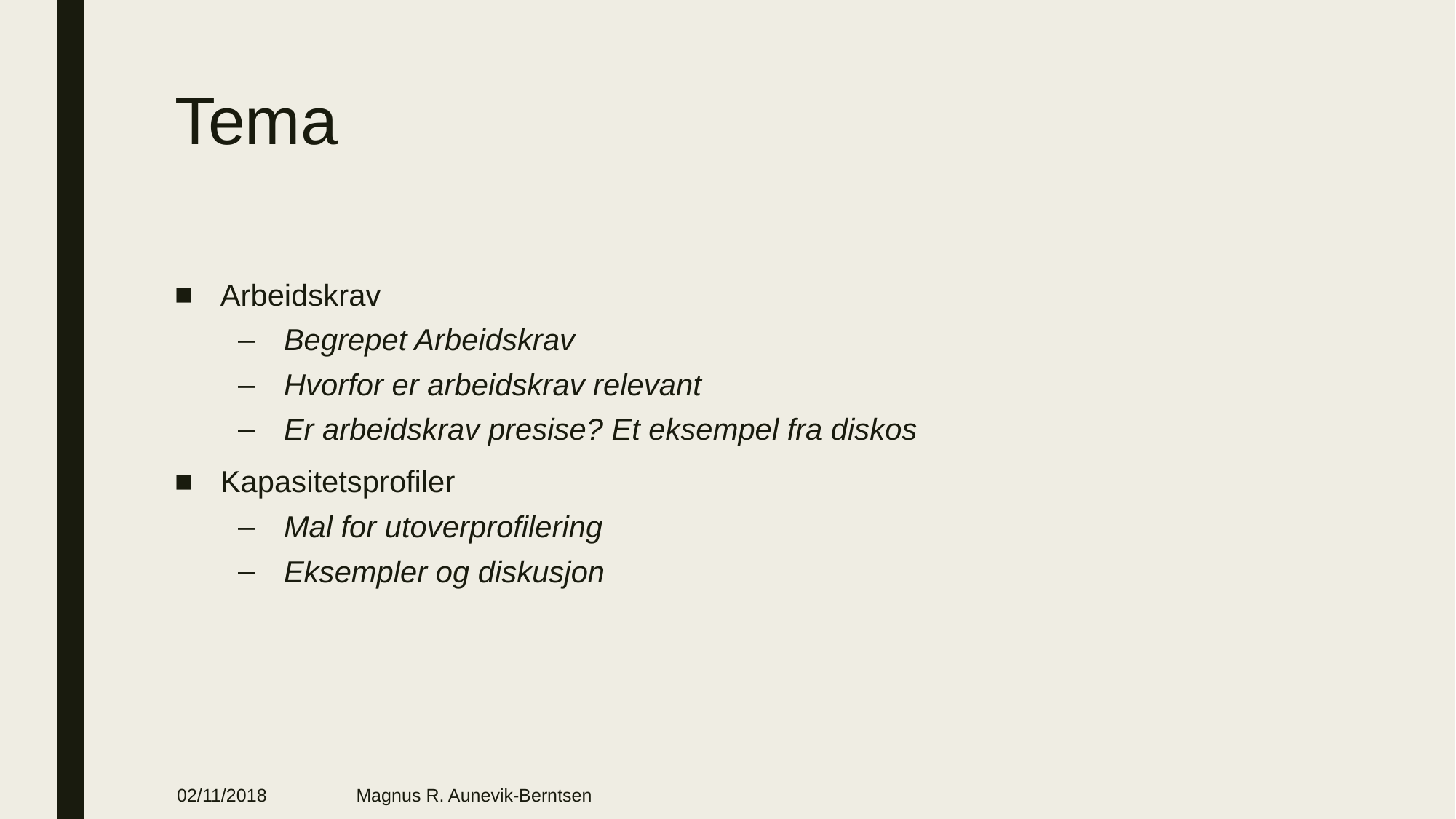

# Tema
Arbeidskrav
Begrepet Arbeidskrav
Hvorfor er arbeidskrav relevant
Er arbeidskrav presise? Et eksempel fra diskos
Kapasitetsprofiler
Mal for utoverprofilering
Eksempler og diskusjon
02/11/2018
Magnus R. Aunevik-Berntsen